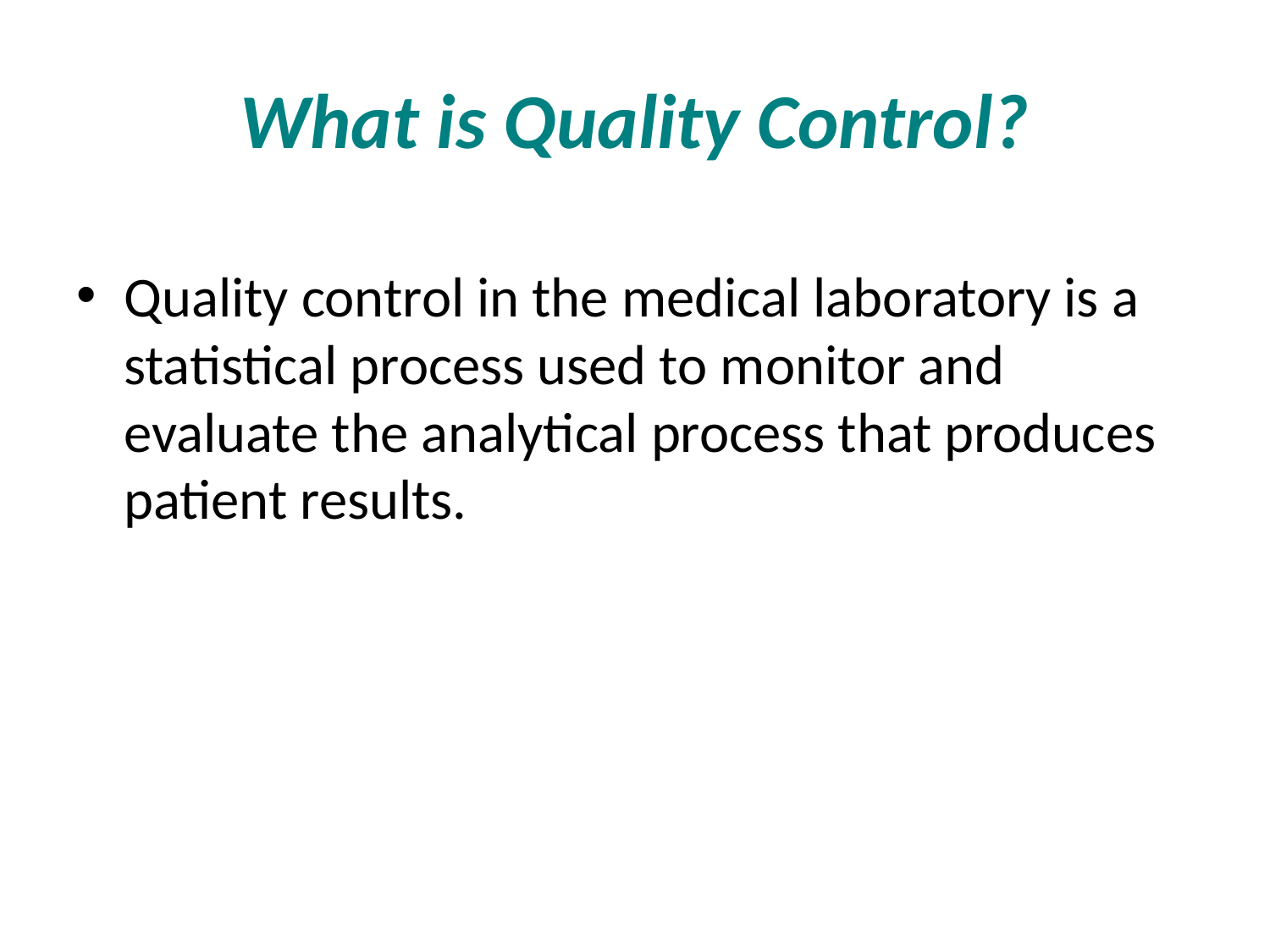

# What is Quality Control?
Quality control in the medical laboratory is a statistical process used to monitor and evaluate the analytical process that produces patient results.